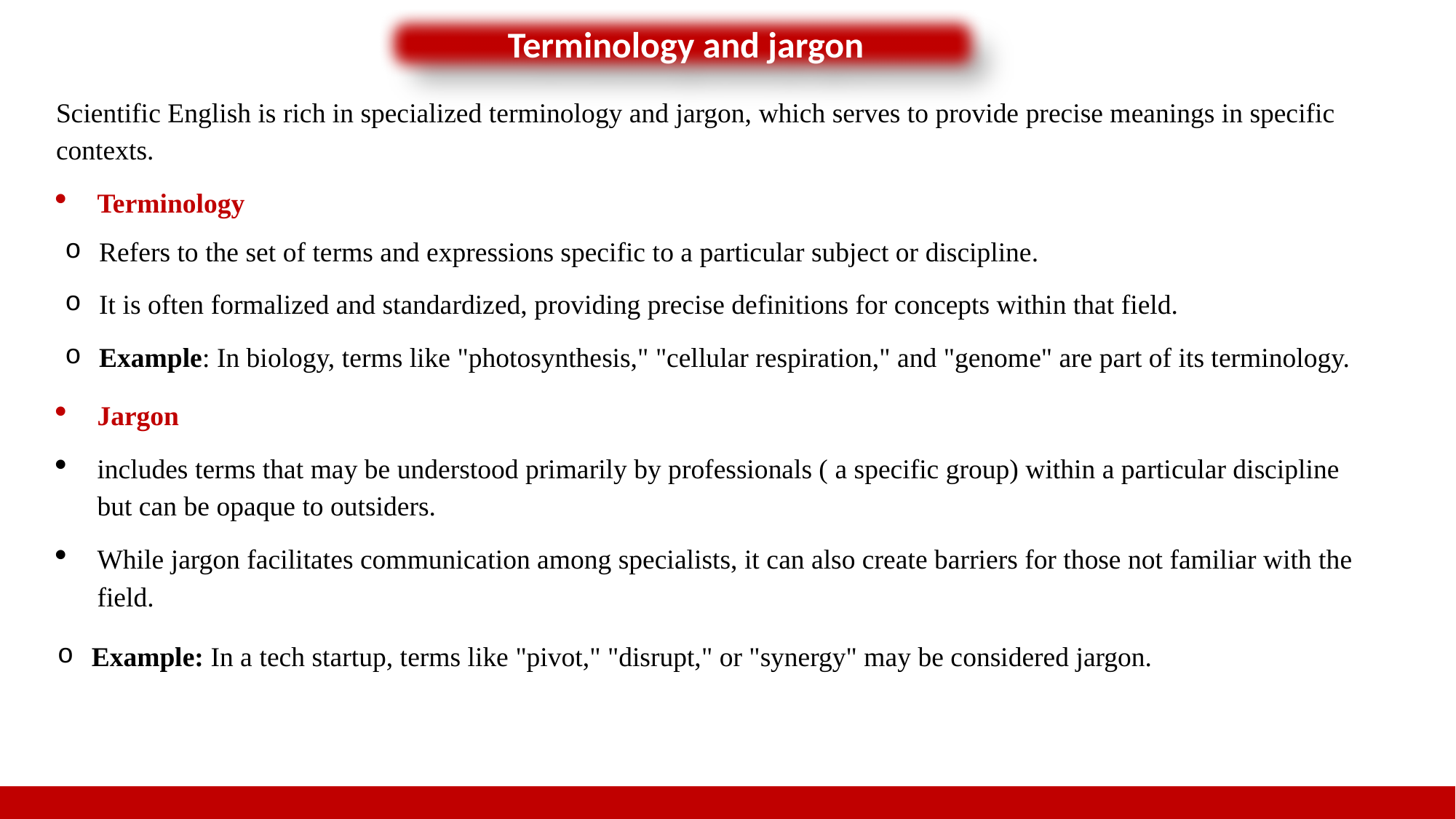

Terminology and jargon
Scientific English is rich in specialized terminology and jargon, which serves to provide precise meanings in specific contexts.
Terminology
Refers to the set of terms and expressions specific to a particular subject or discipline.
It is often formalized and standardized, providing precise definitions for concepts within that field.
Example: In biology, terms like "photosynthesis," "cellular respiration," and "genome" are part of its terminology.

Jargon
includes terms that may be understood primarily by professionals ( a specific group) within a particular discipline but can be opaque to outsiders.
While jargon facilitates communication among specialists, it can also create barriers for those not familiar with the field.

Example: In a tech startup, terms like "pivot," "disrupt," or "synergy" may be considered jargon.